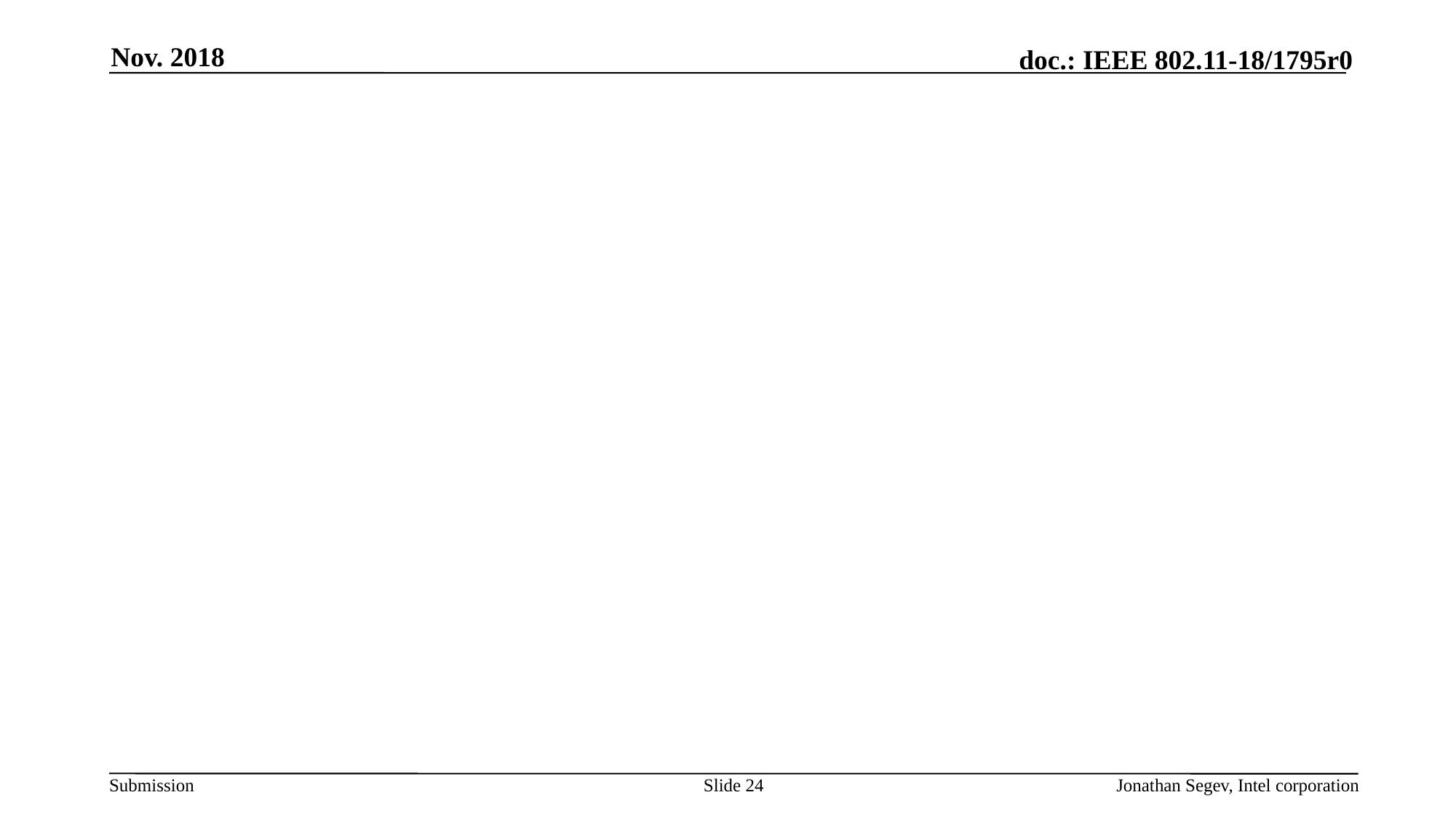

Nov. 2018
#

Slide 24
Jonathan Segev, Intel corporation